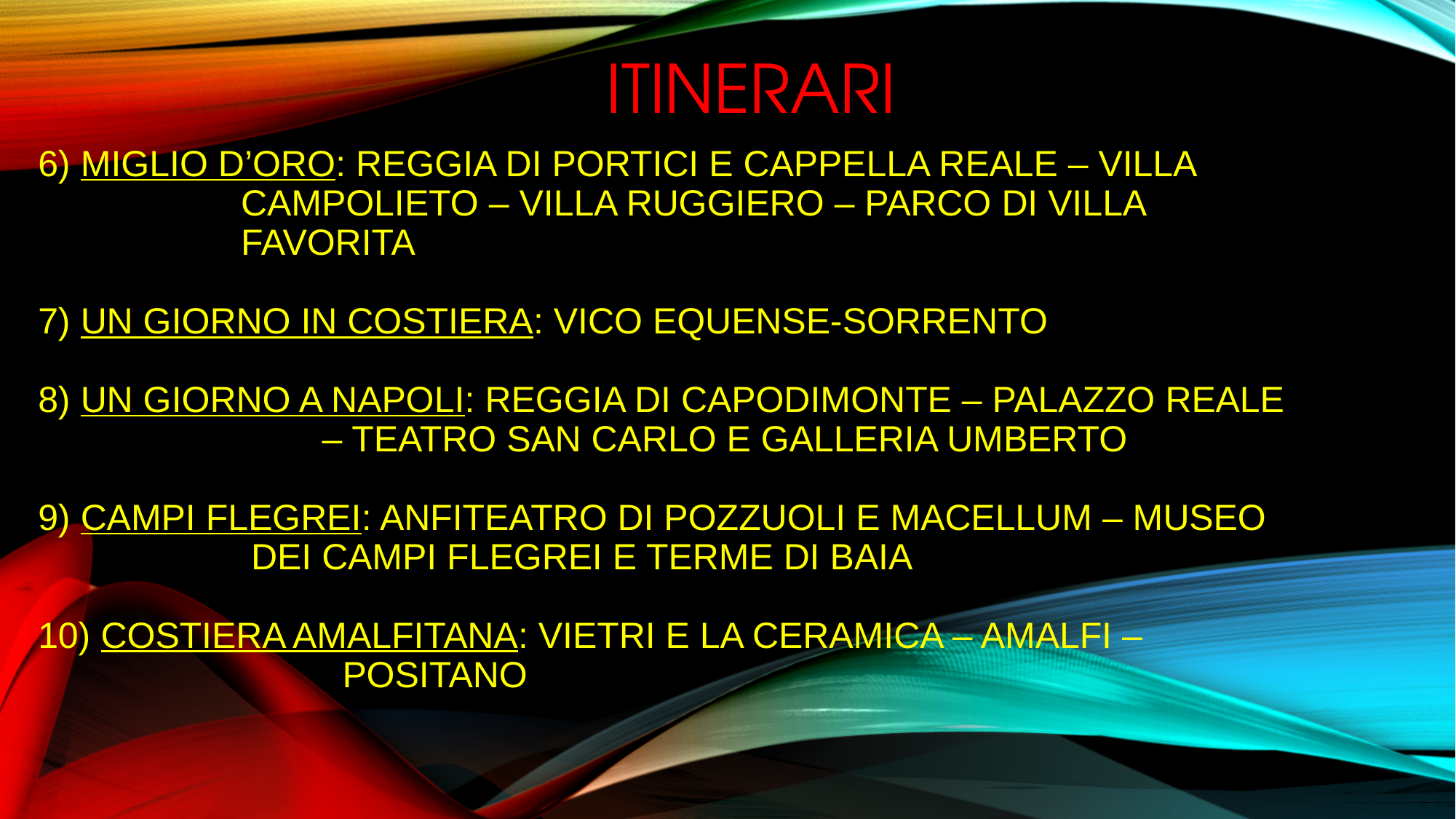

ITINERARI
# 6) MIGLIO D’ORO: Reggia di Portici e Cappella reale – villa Campolieto – Villa Ruggiero – Parco di villa Favorita 7) UN GIORNO IN COSTIERA: VICO EQUENSE-SORRENTO 8) UN GIORNO A NAPOLI: Reggia di Capodimonte – Palazzo Reale – Teatro san Carlo e Galleria Umberto 9) CAMPI FLEGREI: Anfiteatro di Pozzuoli e Macellum – Museo dei Campi Flegrei e Terme di Baia 10) COSTIERA AMALFITANA: Vietri e la ceramica – Amalfi – Positano